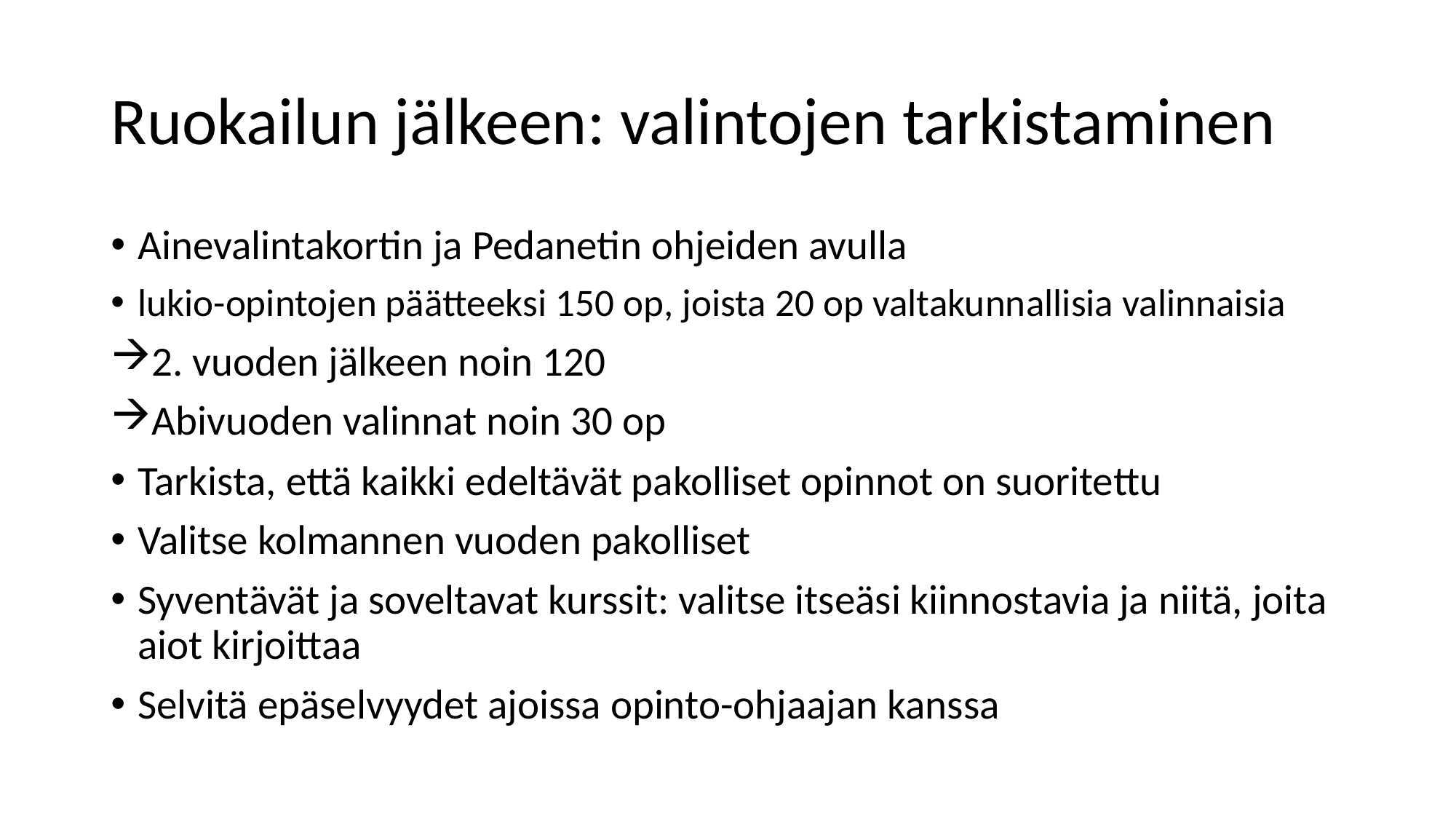

# Ruokailun jälkeen: valintojen tarkistaminen
Ainevalintakortin ja Pedanetin ohjeiden avulla
lukio-opintojen päätteeksi 150 op, joista 20 op valtakunnallisia valinnaisia
2. vuoden jälkeen noin 120
Abivuoden valinnat noin 30 op
Tarkista, että kaikki edeltävät pakolliset opinnot on suoritettu
Valitse kolmannen vuoden pakolliset
Syventävät ja soveltavat kurssit: valitse itseäsi kiinnostavia ja niitä, joita aiot kirjoittaa
Selvitä epäselvyydet ajoissa opinto-ohjaajan kanssa